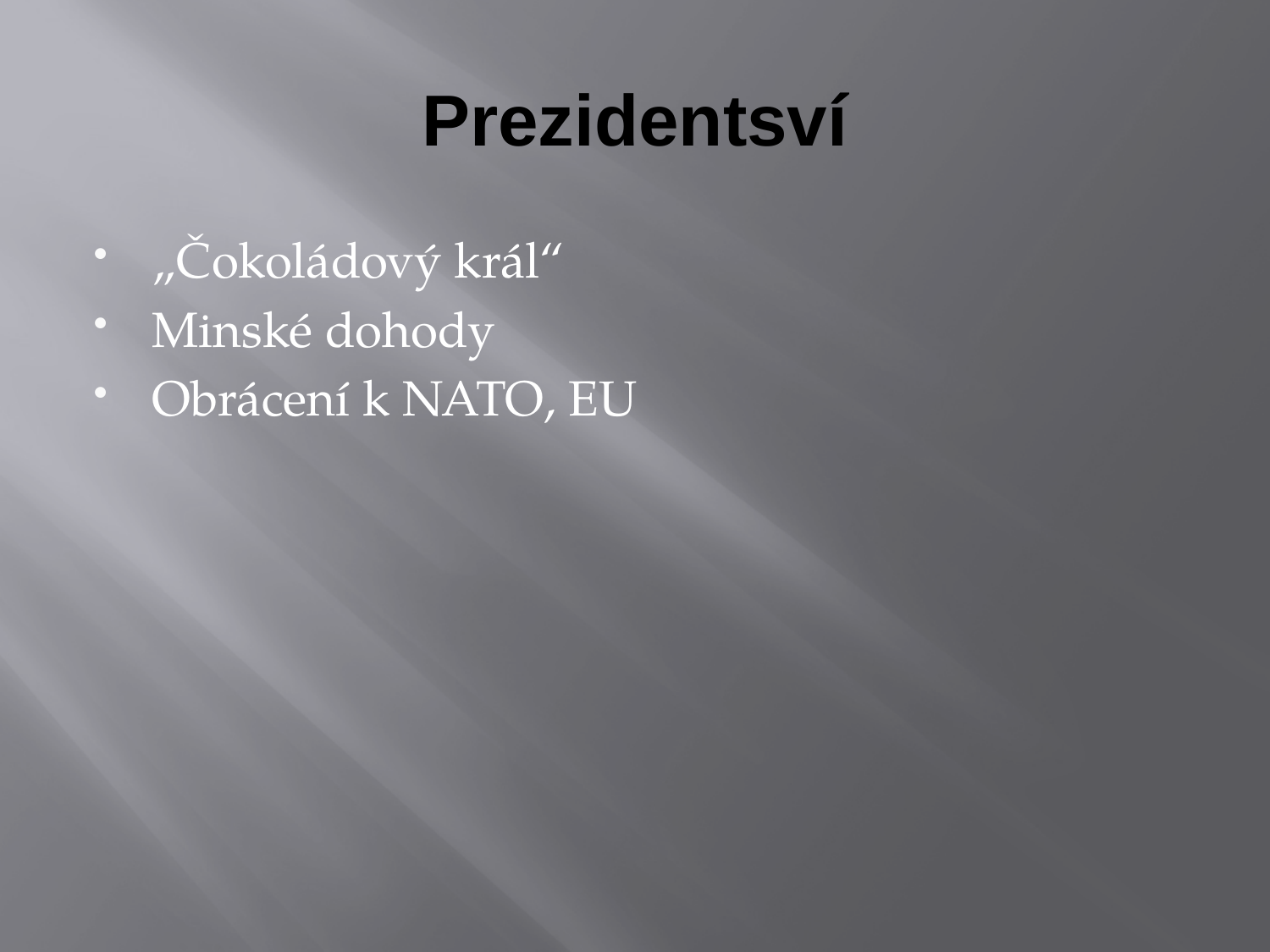

# Prezidentsví
„Čokoládový král“
Minské dohody
Obrácení k NATO, EU